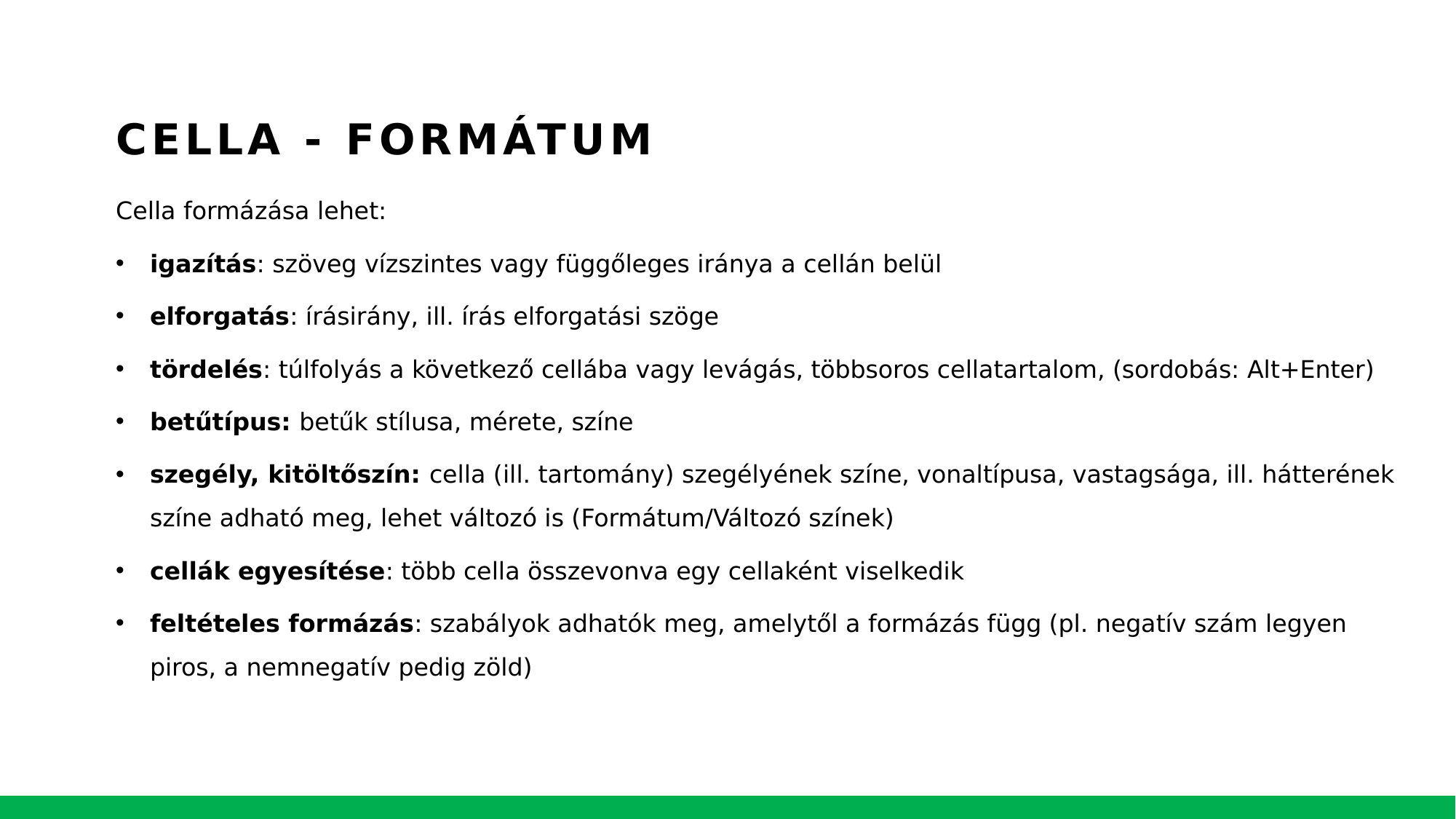

CELLA - FORMÁTUM
Cella formázása lehet:
igazítás: szöveg vízszintes vagy függőleges iránya a cellán belül
elforgatás: írásirány, ill. írás elforgatási szöge
tördelés: túlfolyás a következő cellába vagy levágás, többsoros cellatartalom, (sordobás: Alt+Enter)
betűtípus: betűk stílusa, mérete, színe
szegély, kitöltőszín: cella (ill. tartomány) szegélyének színe, vonaltípusa, vastagsága, ill. hátterének színe adható meg, lehet változó is (Formátum/Változó színek)
cellák egyesítése: több cella összevonva egy cellaként viselkedik
feltételes formázás: szabályok adhatók meg, amelytől a formázás függ (pl. negatív szám legyen piros, a nemnegatív pedig zöld)